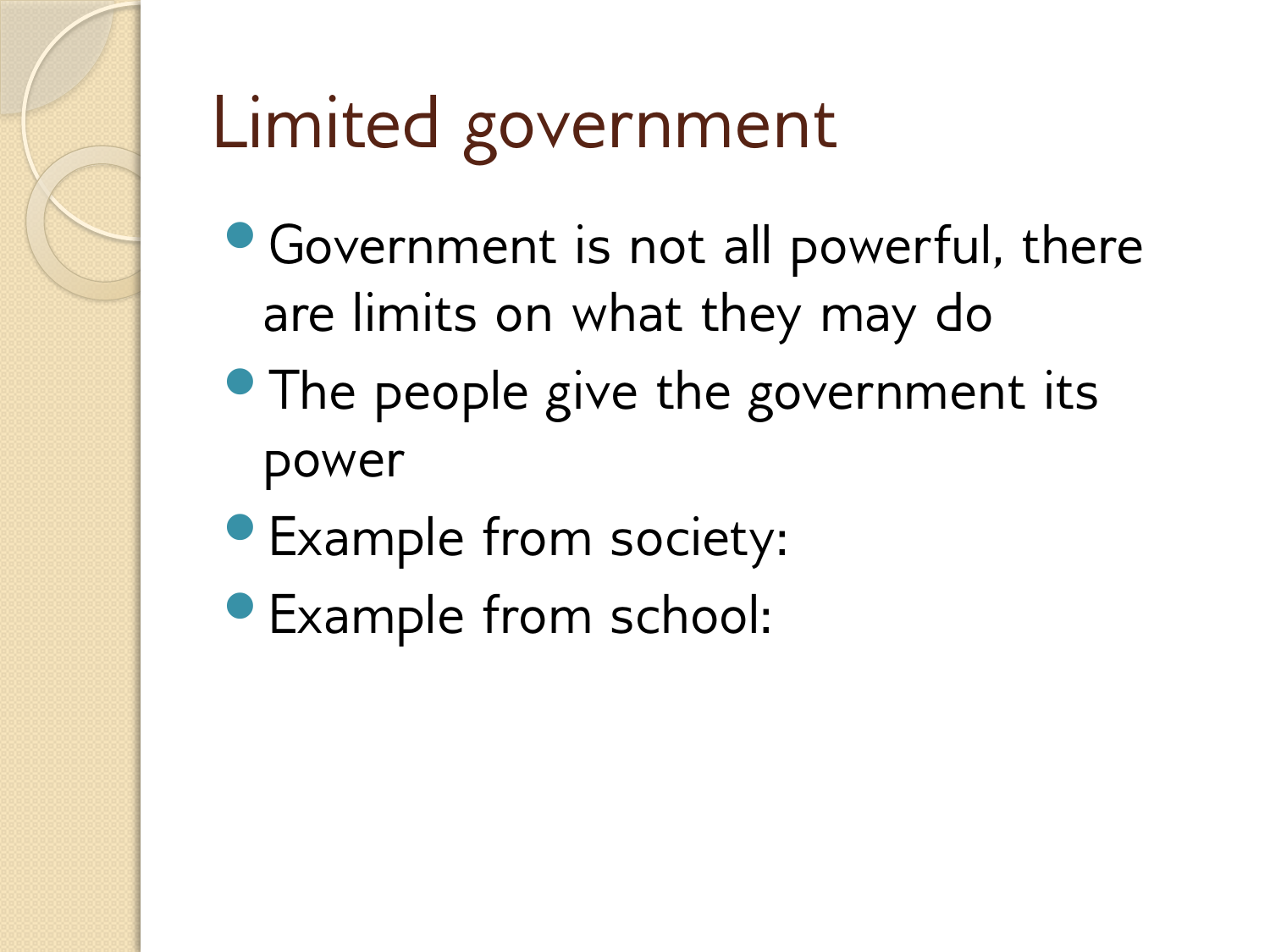

# Limited government
Government is not all powerful, there are limits on what they may do
The people give the government its power
Example from society:
Example from school: